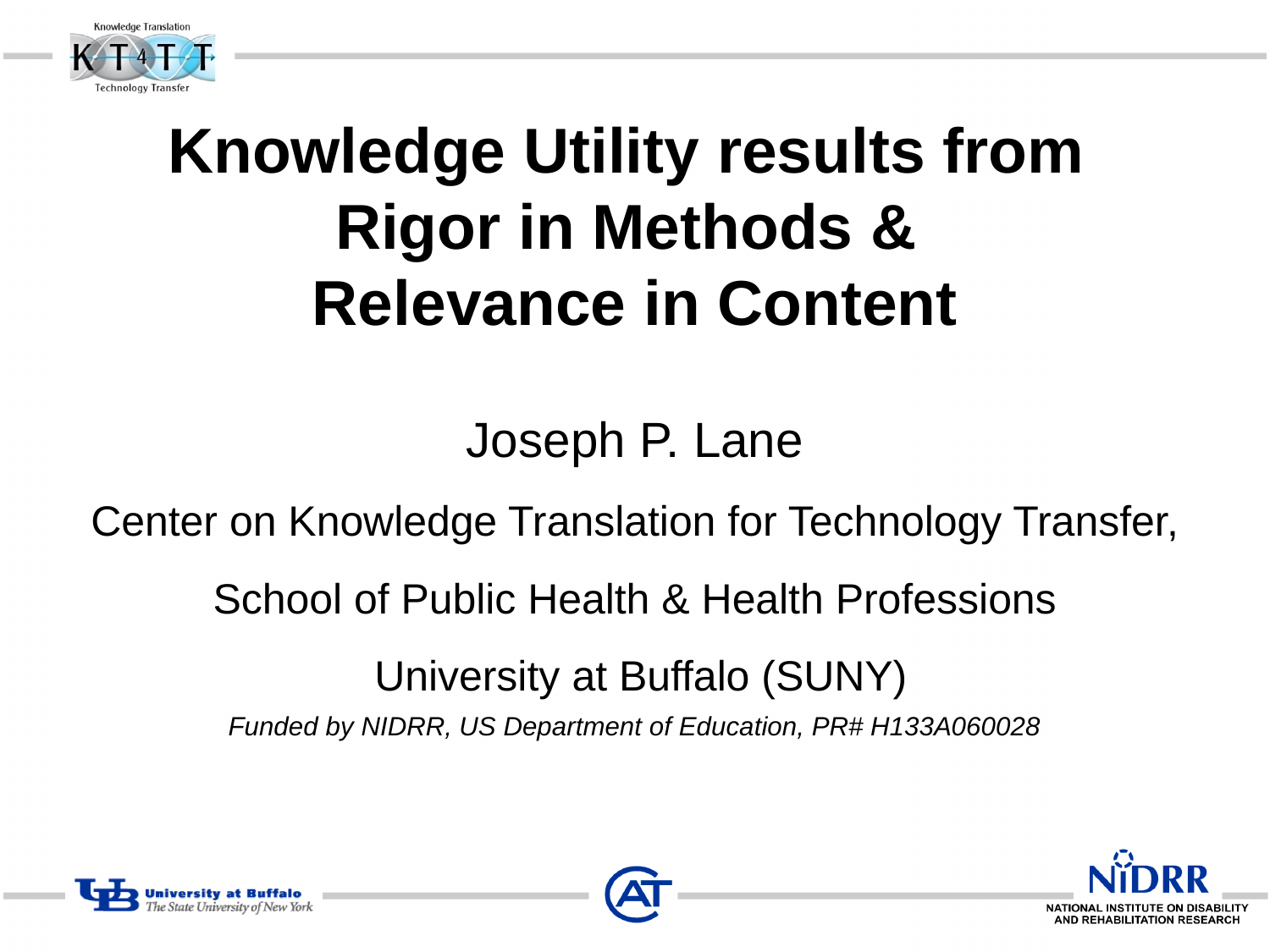

# Knowledge Utility results from Rigor in Methods & Relevance in Content
Joseph P. Lane
Center on Knowledge Translation for Technology Transfer,
School of Public Health & Health Professions
 University at Buffalo (SUNY)

Funded by NIDRR, US Department of Education, PR# H133A060028